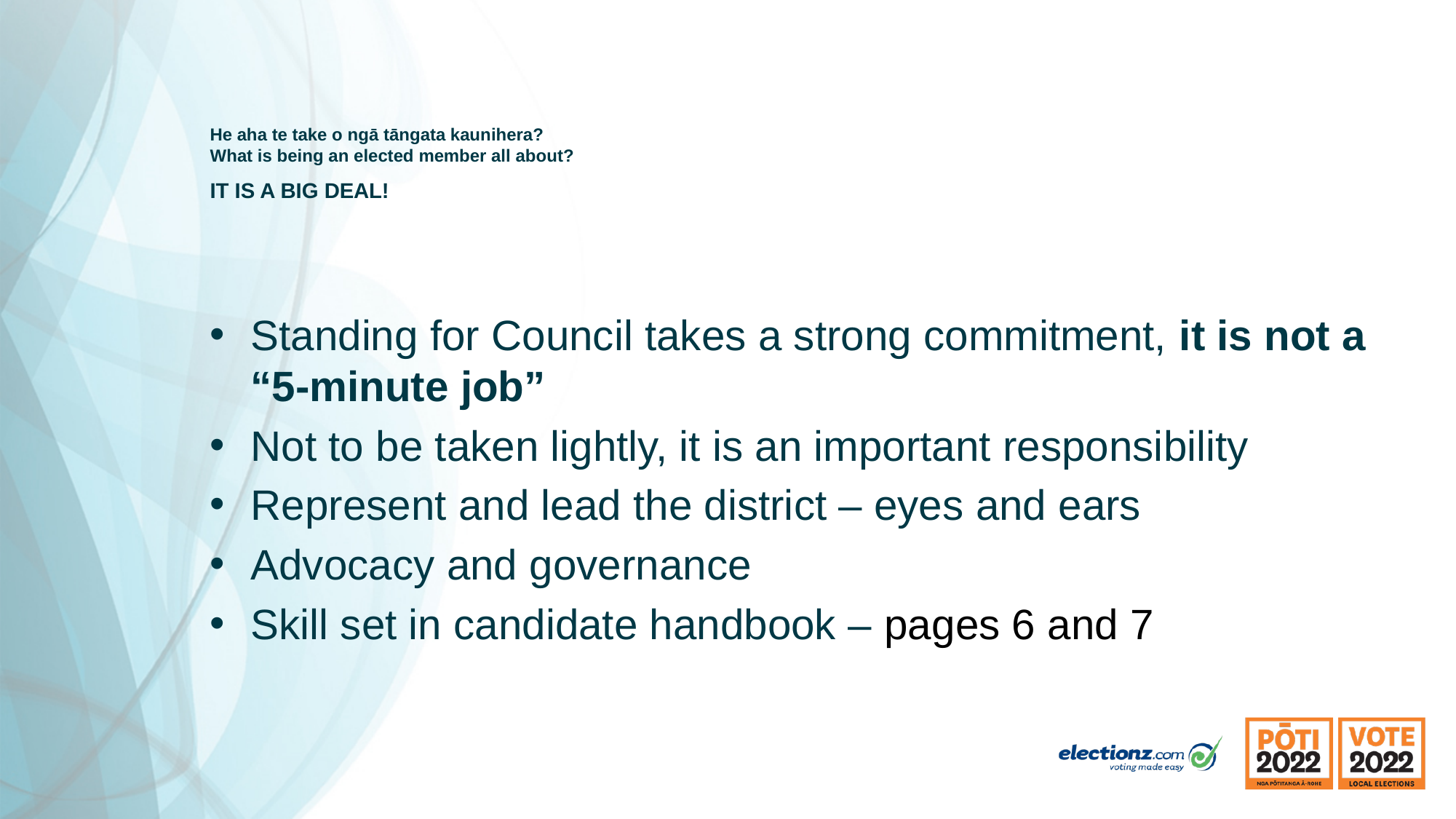

# He aha te take o ngā tāngata kaunihera? What is being an elected member all about? IT IS A BIG DEAL!
Standing for Council takes a strong commitment, it is not a “5-minute job”
Not to be taken lightly, it is an important responsibility
Represent and lead the district – eyes and ears
Advocacy and governance
Skill set in candidate handbook – pages 6 and 7